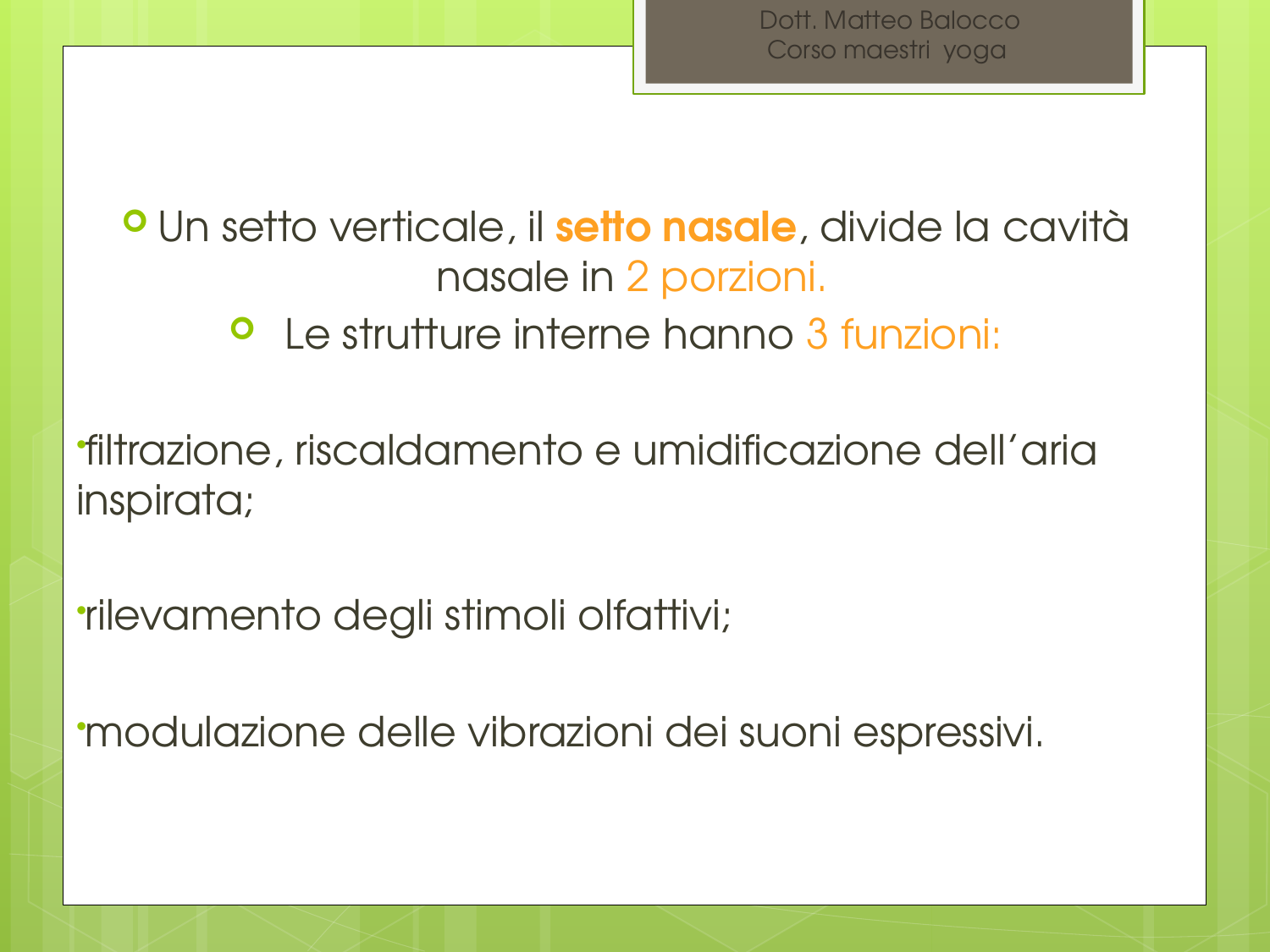

Dott. Matteo Balocco
Corso maestri  yoga
Un setto verticale, il setto nasale, divide la cavità nasale in 2 porzioni.
Le strutture interne hanno 3 funzioni:

filtrazione, riscaldamento e umidificazione dell’aria inspirata;

rilevamento degli stimoli olfattivi;

modulazione delle vibrazioni dei suoni espressivi.